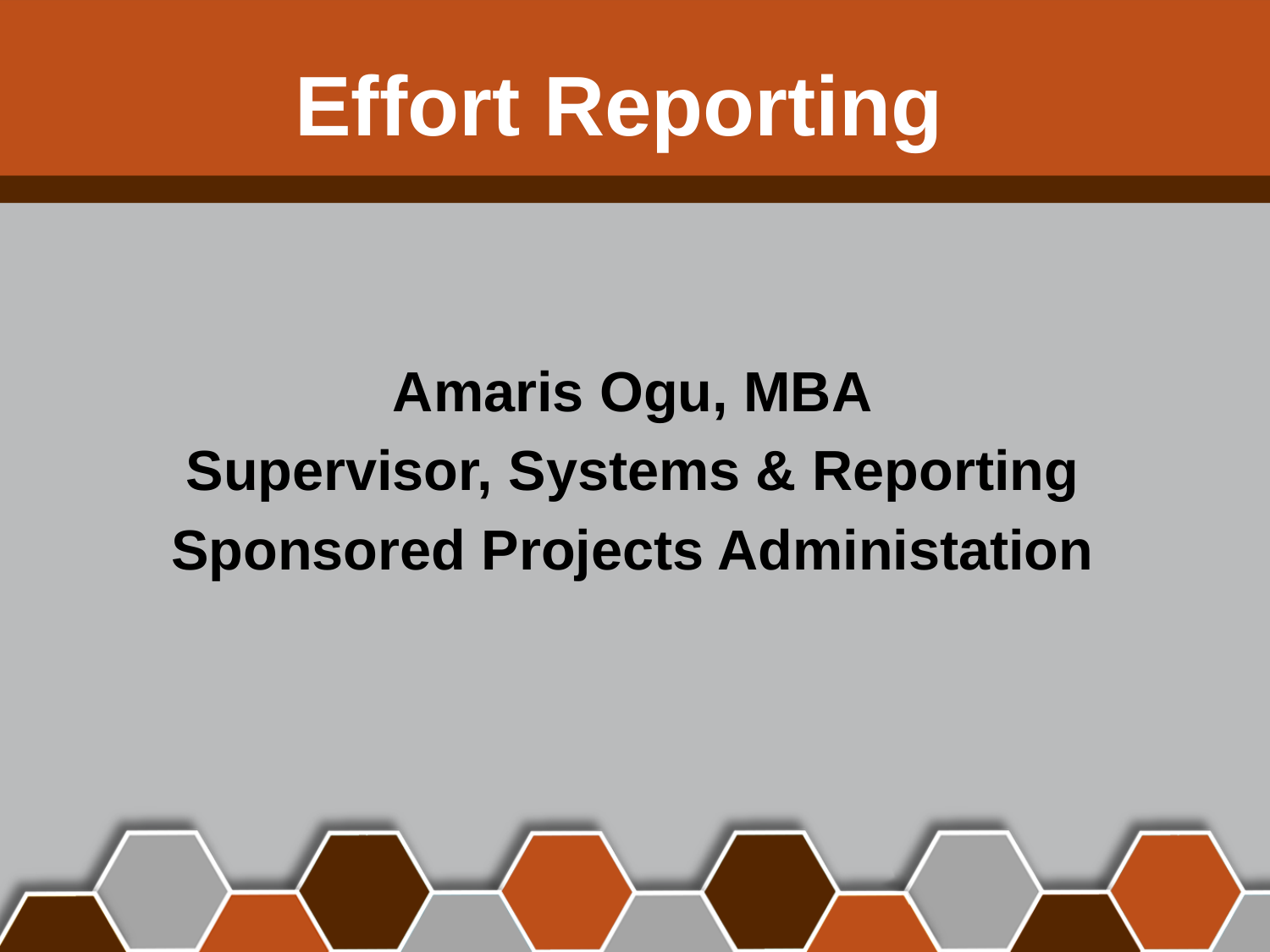

# Effort Reporting
Amaris Ogu, MBA
Supervisor, Systems & Reporting
Sponsored Projects Administation